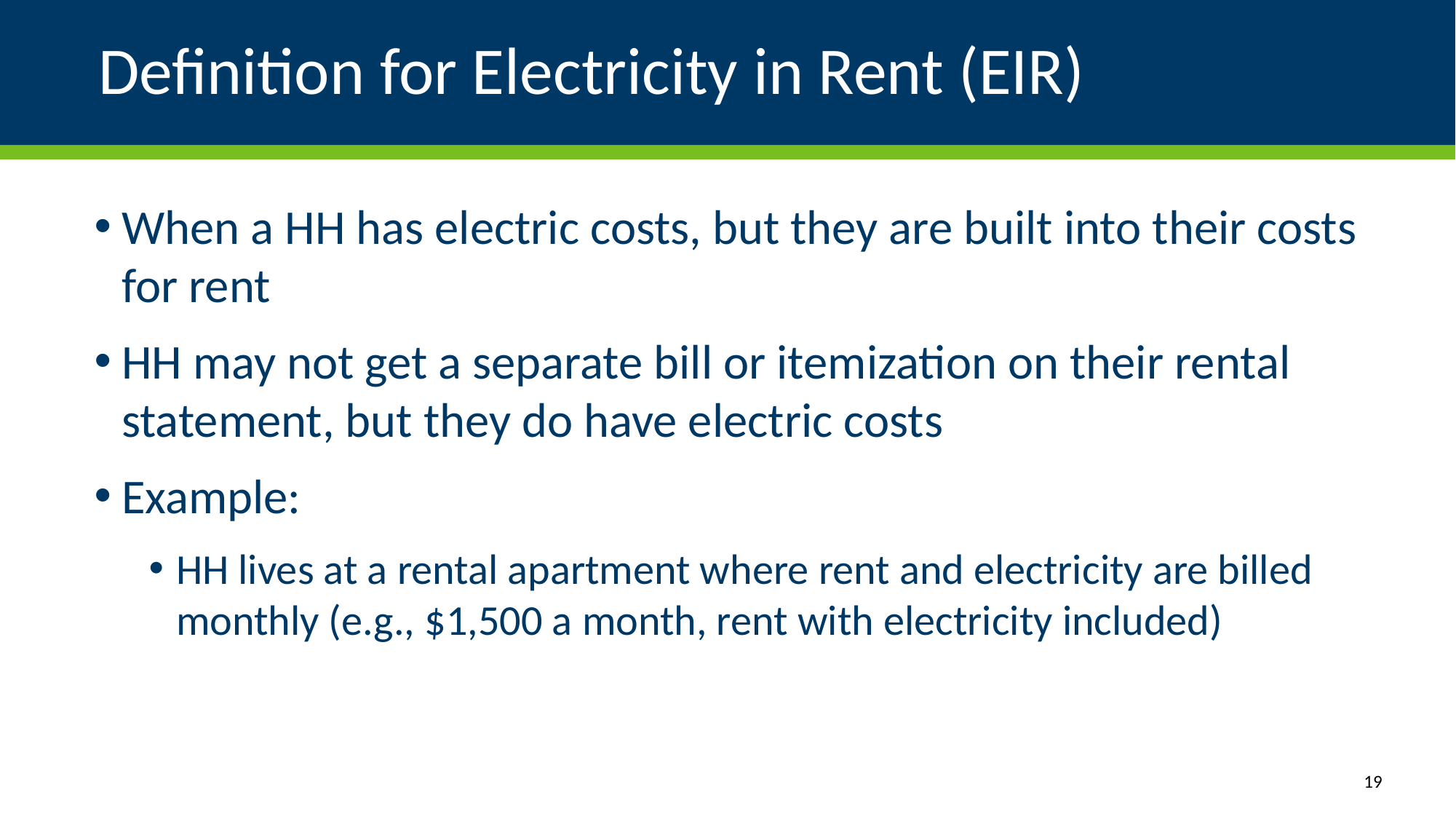

# Definition for Electricity in Rent (EIR)
When a HH has electric costs, but they are built into their costs for rent
HH may not get a separate bill or itemization on their rental statement, but they do have electric costs
Example:
HH lives at a rental apartment where rent and electricity are billed monthly (e.g., $1,500 a month, rent with electricity included)
19